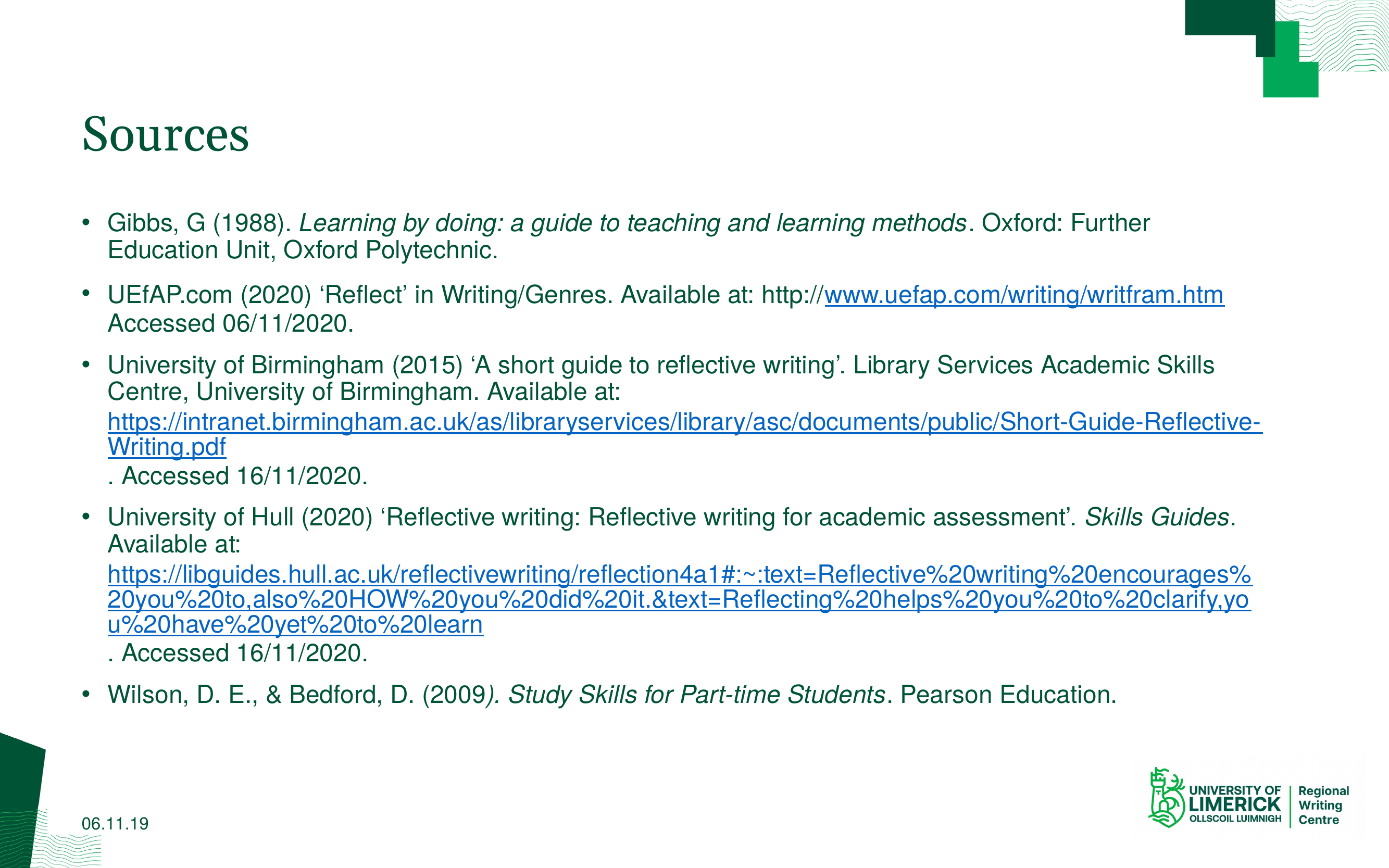

# Sources
Gibbs, G (1988). Learning by doing: a guide to teaching and learning methods. Oxford: Further Education Unit, Oxford Polytechnic.
UEfAP.com (2020) ‘Reflect’ in Writing/Genres. Available at: http://www.uefap.com/writing/writfram.htm Accessed 06/11/2020.
University of Birmingham (2015) ‘A short guide to reflective writing’. Library Services Academic Skills Centre, University of Birmingham. Available at: https://intranet.birmingham.ac.uk/as/libraryservices/library/asc/documents/public/Short-Guide-Reflective-Writing.pdf. Accessed 16/11/2020.
University of Hull (2020) ‘Reflective writing: Reflective writing for academic assessment’. Skills Guides. Available at: https://libguides.hull.ac.uk/reflectivewriting/reflection4a1#:~:text=Reflective%20writing%20encourages%20you%20to,also%20HOW%20you%20did%20it.&text=Reflecting%20helps%20you%20to%20clarify,you%20have%20yet%20to%20learn. Accessed 16/11/2020.
Wilson, D. E., & Bedford, D. (2009). Study Skills for Part-time Students. Pearson Education.
06.11.19